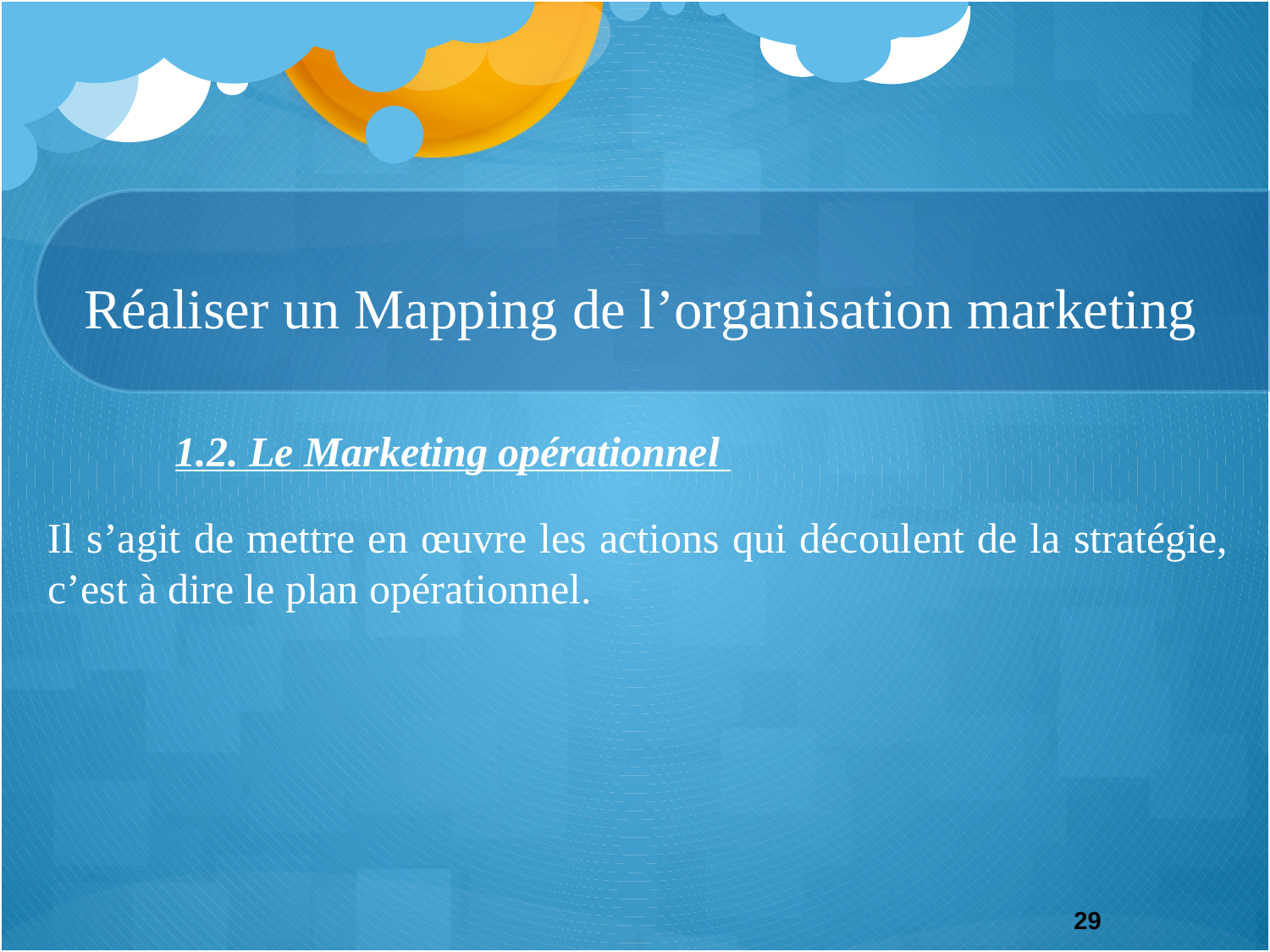

# Réaliser un Mapping de l’organisation marketing
	1.2. Le Marketing opérationnel
Il s’agit de mettre en œuvre les actions qui découlent de la stratégie, c’est à dire le plan opérationnel.
29